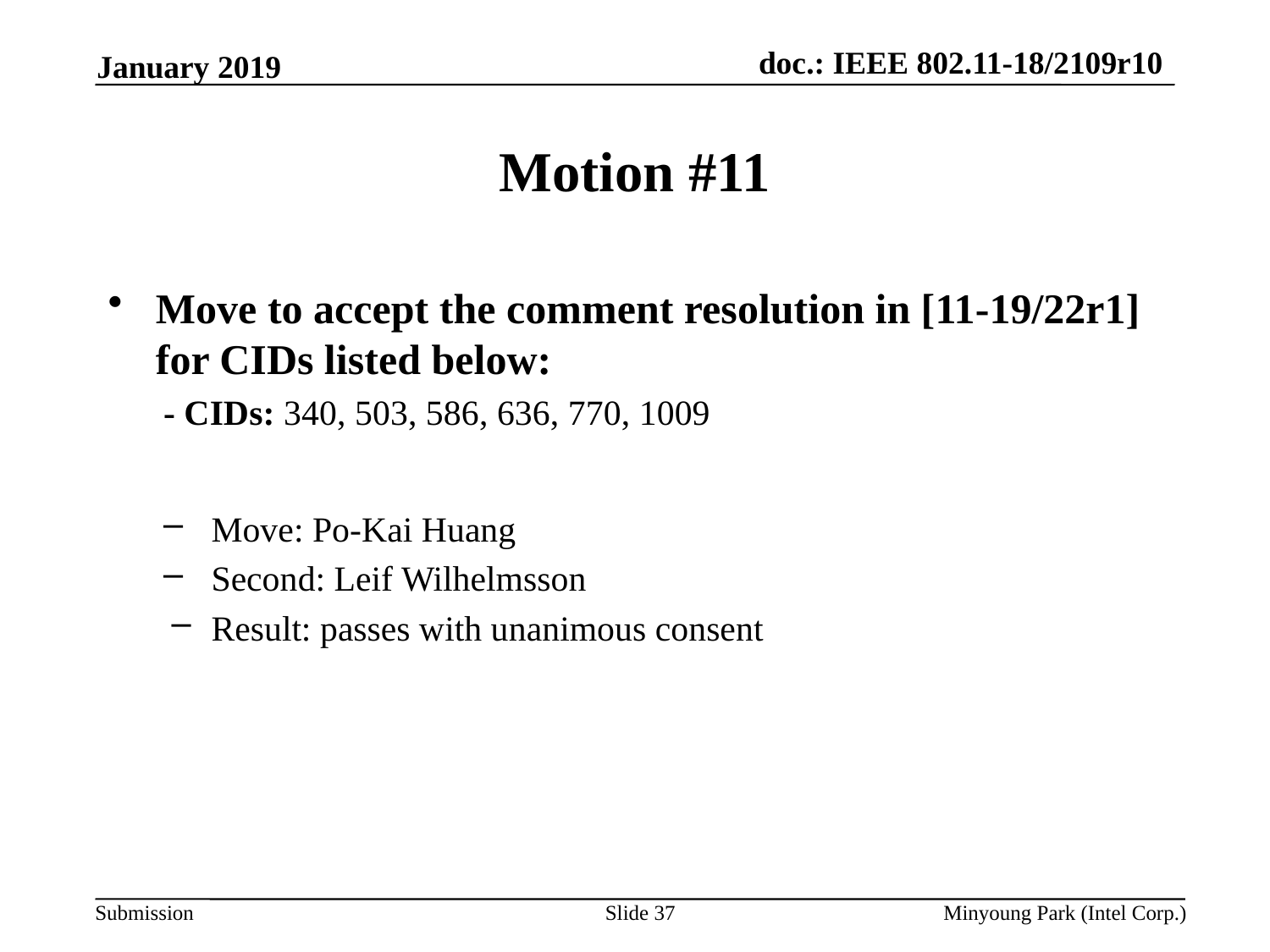

January 2019
# Motion #11
Move to accept the comment resolution in [11-19/22r1] for CIDs listed below:
- CIDs: 340, 503, 586, 636, 770, 1009

Move: Po-Kai Huang
Second: Leif Wilhelmsson
Result: passes with unanimous consent

Slide 37
Minyoung Park (Intel Corp.)